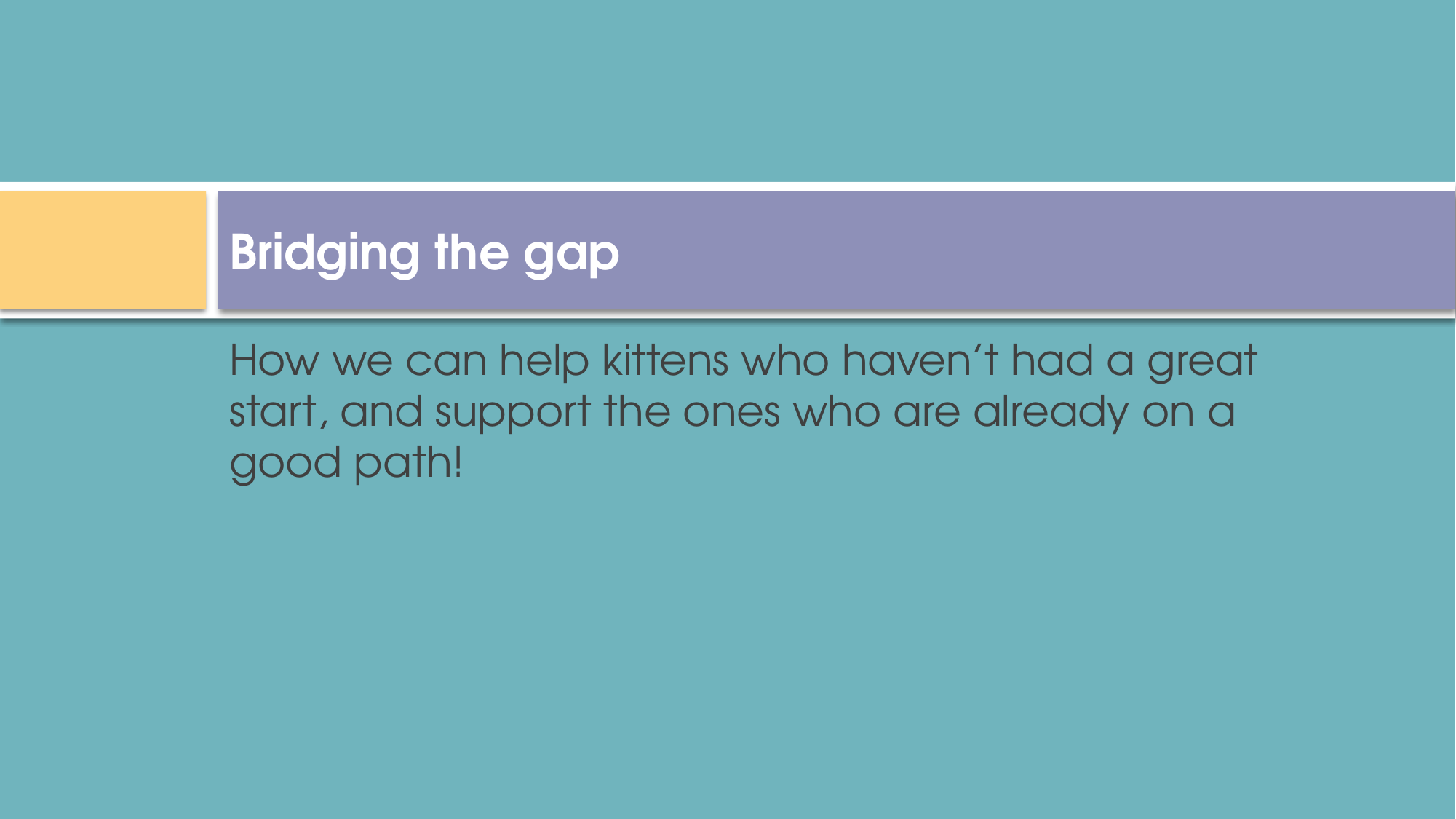

# Bridging the gap
How we can help kittens who haven’t had a great start, and support the ones who are already on a good path!